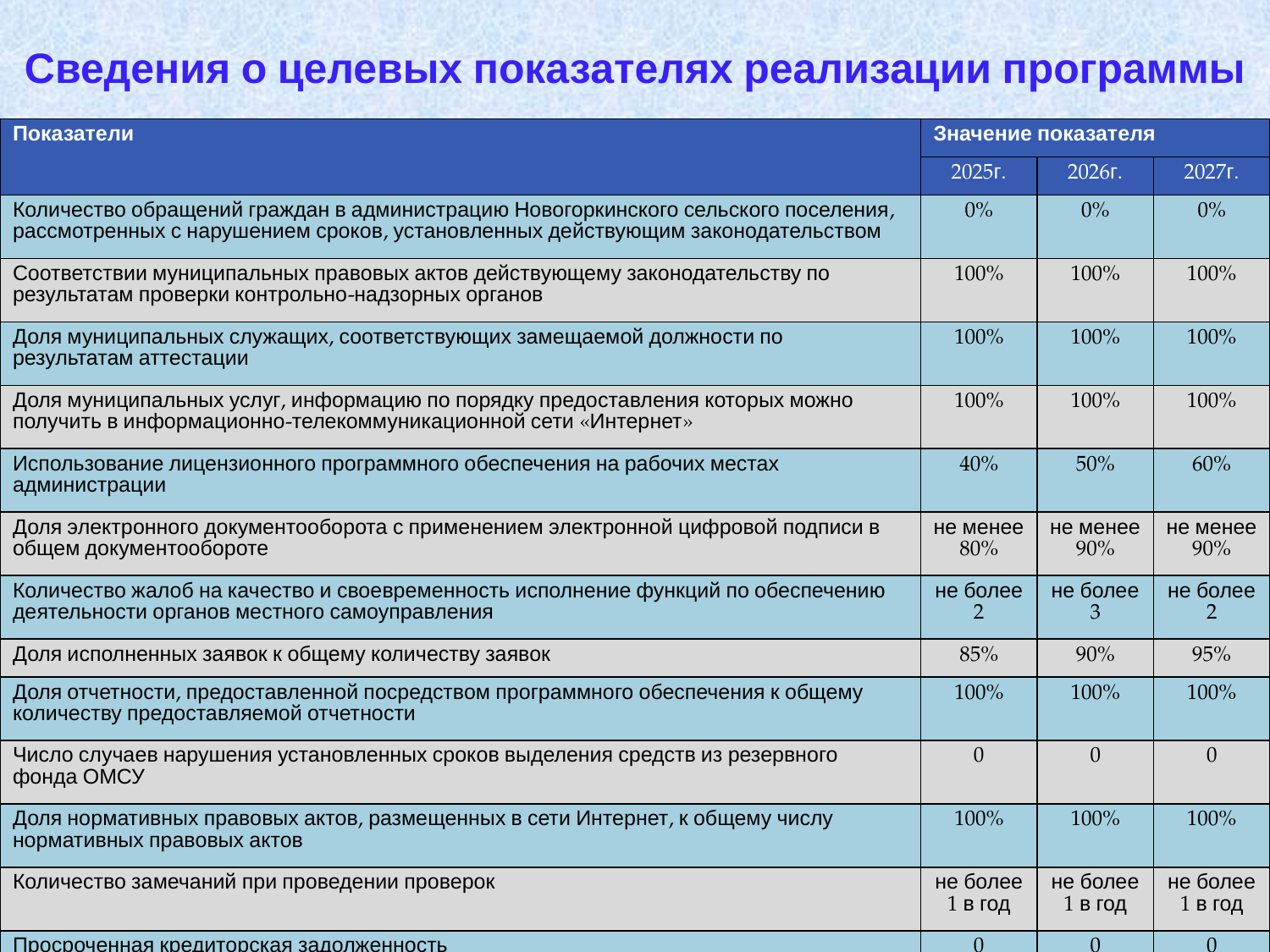

Сведения о целевых показателях реализации программы
| Показатели | Значение показателя |  |  |
| --- | --- | --- | --- |
|  | 2025г. | 2026г. | 2027г. |
| Количество обращений граждан в администрацию Новогоркинского сельского поселения, рассмотренных с нарушением сроков, установленных действующим законодательством | 0% | 0% | 0% |
| Соответствии муниципальных правовых актов действующему законодательству по результатам проверки контрольно-надзорных органов | 100% | 100% | 100% |
| Доля муниципальных служащих, соответствующих замещаемой должности по результатам аттестации | 100% | 100% | 100% |
| Доля муниципальных услуг, информацию по порядку предоставления которых можно получить в информационно-телекоммуникационной сети «Интернет» | 100% | 100% | 100% |
| Использование лицензионного программного обеспечения на рабочих местах администрации | 40% | 50% | 60% |
| Доля электронного документооборота с применением электронной цифровой подписи в общем документообороте | не менее 80% | не менее 90% | не менее 90% |
| Количество жалоб на качество и своевременность исполнение функций по обеспечению деятельности органов местного самоуправления | не более 2 | не более 3 | не более 2 |
| Доля исполненных заявок к общему количеству заявок | 85% | 90% | 95% |
| Доля отчетности, предоставленной посредством программного обеспечения к общему количеству предоставляемой отчетности | 100% | 100% | 100% |
| Число случаев нарушения установленных сроков выделения средств из резервного фонда ОМСУ | 0 | 0 | 0 |
| Доля нормативных правовых актов, размещенных в сети Интернет, к общему числу нормативных правовых актов | 100% | 100% | 100% |
| Количество замечаний при проведении проверок | не более 1 в год | не более 1 в год | не более 1 в год |
| Просроченная кредиторская задолженность | 0 | 0 | 0 |